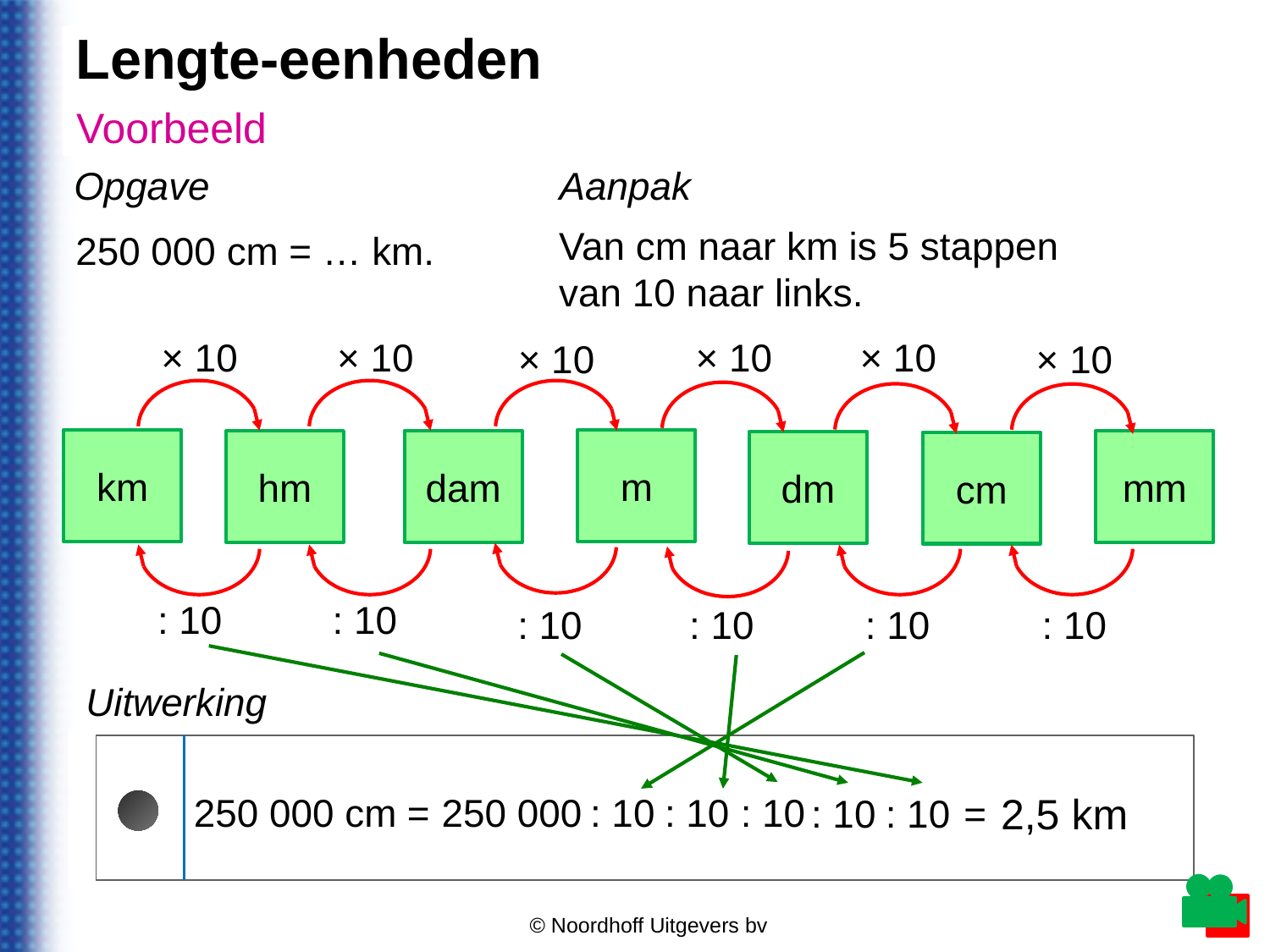

Lengte-eenheden

Voorbeeld
Voorbeeld
Opgave
Aanpak

Van cm naar km is 5 stappen van 10 naar links.
250 000 cm = … km.
× 10
× 10
× 10
× 10
× 10
× 10

m

km

hm

dam

mm

dm

cm

: 10
: 10
: 10
: 10
: 10
: 10
Uitwerking

2,5 km
250 000 cm =
250 000
: 10
: 10
: 10
: 10
: 10
=

© Noordhoff Uitgevers bv